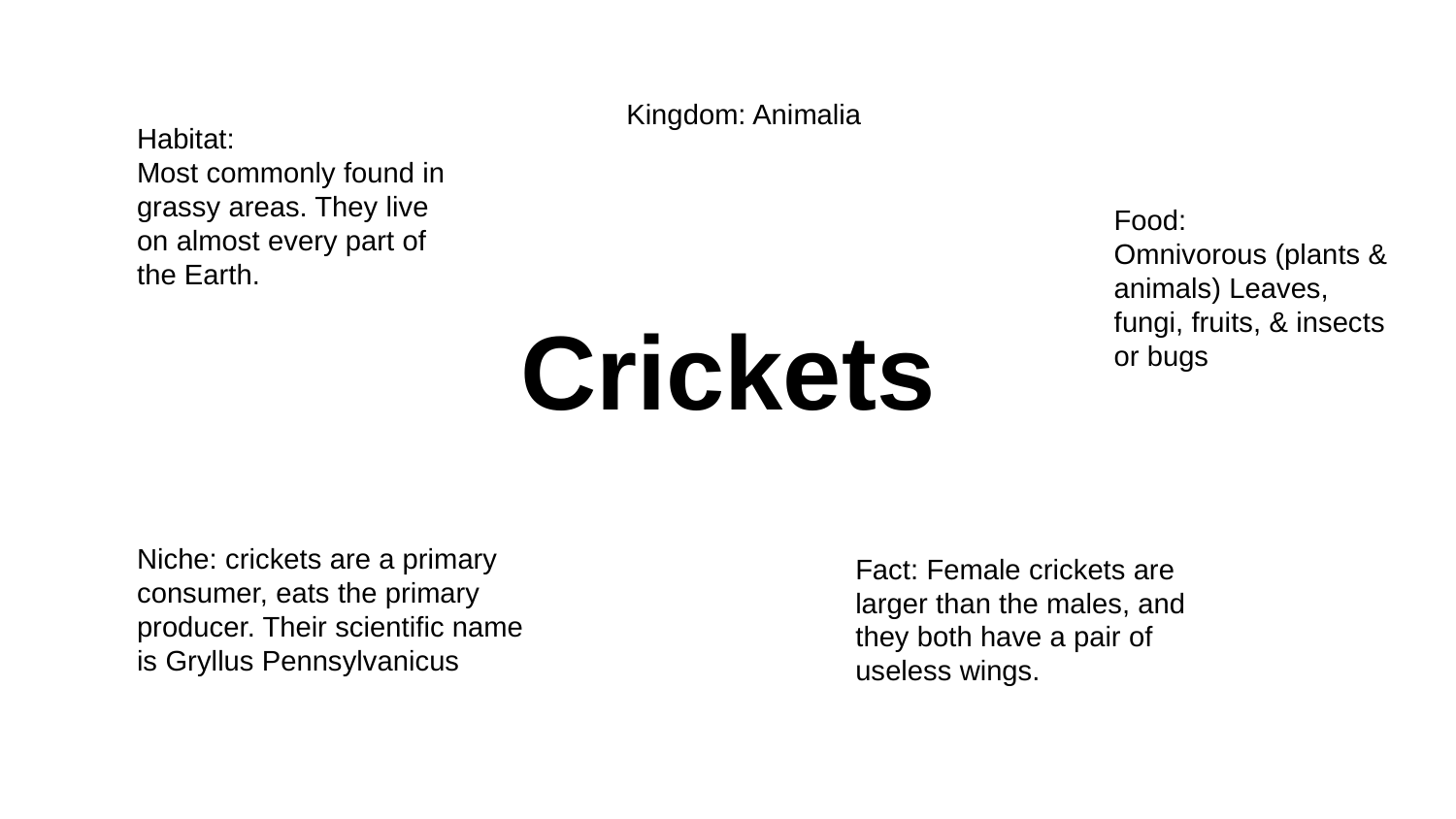

Kingdom: Animalia
Habitat:
Most commonly found in grassy areas. They live on almost every part of the Earth.
# Crickets
Food:
Omnivorous (plants & animals) Leaves, fungi, fruits, & insects or bugs
Niche: crickets are a primary consumer, eats the primary producer. Their scientific name is Gryllus Pennsylvanicus
Fact: Female crickets are larger than the males, and they both have a pair of useless wings.